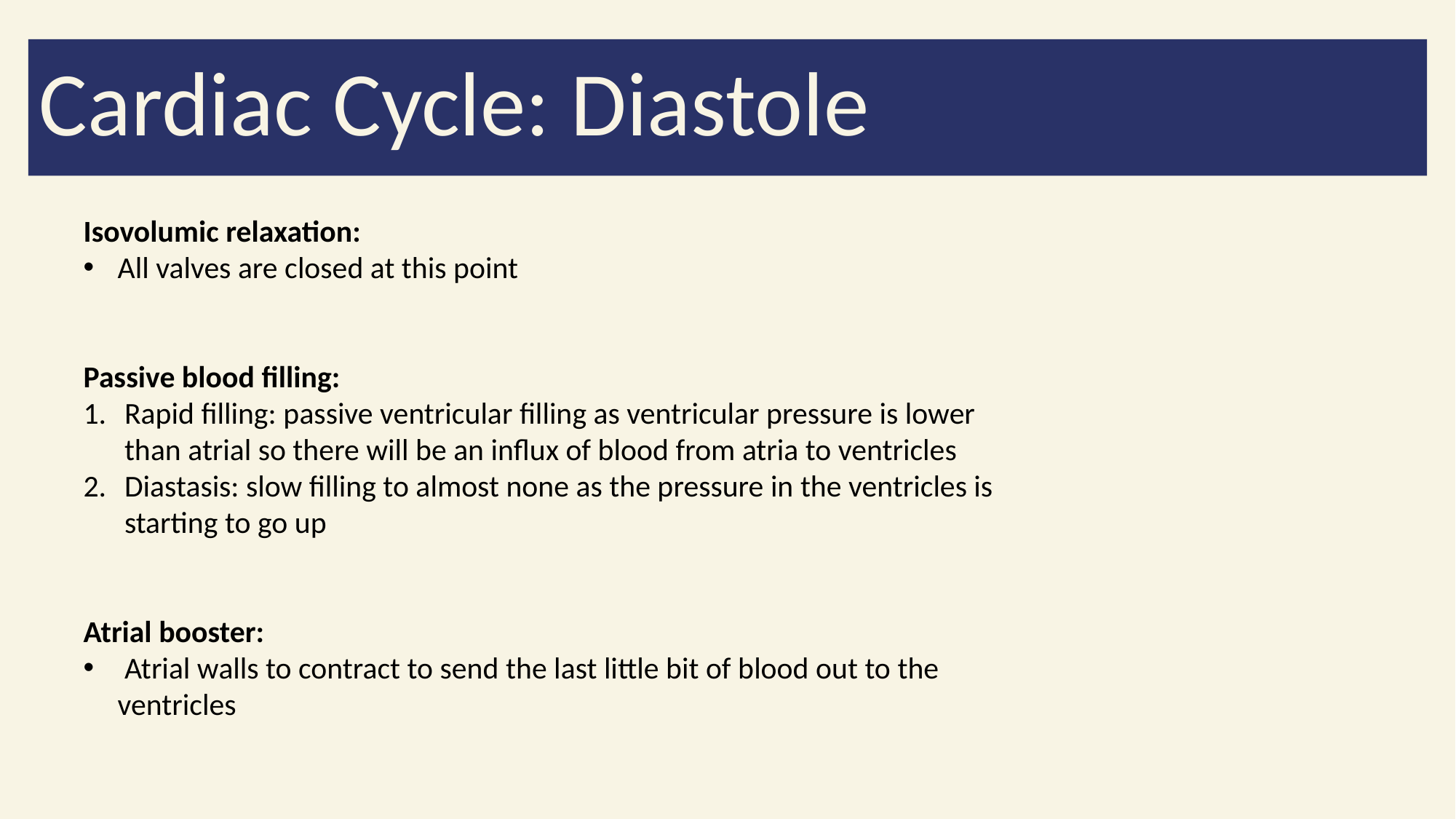

Cardiac Cycle: Diastole
Isovolumic relaxation:
All valves are closed at this point

Passive blood filling:
Rapid filling: passive ventricular filling as ventricular pressure is lower than atrial so there will be an influx of blood from atria to ventricles
Diastasis: slow filling to almost none as the pressure in the ventricles is starting to go up

Atrial booster:
 Atrial walls to contract to send the last little bit of blood out to the ventricles